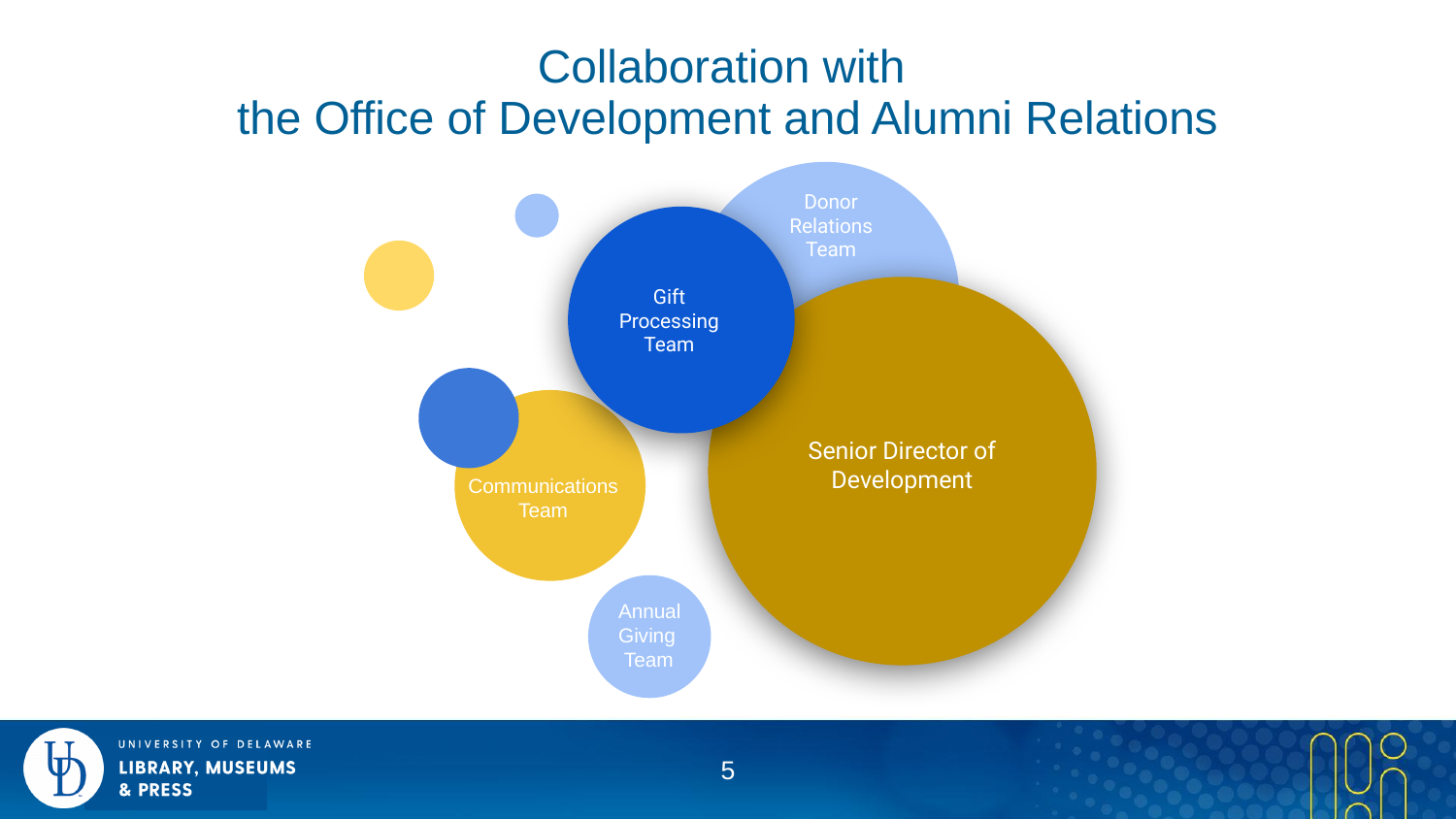

# Collaboration with
the Office of Development and Alumni Relations

Donor
Relations
Team

Gift Processing
Team

Senior Director of Development
Communications Team
Annual
Giving
 Team
5